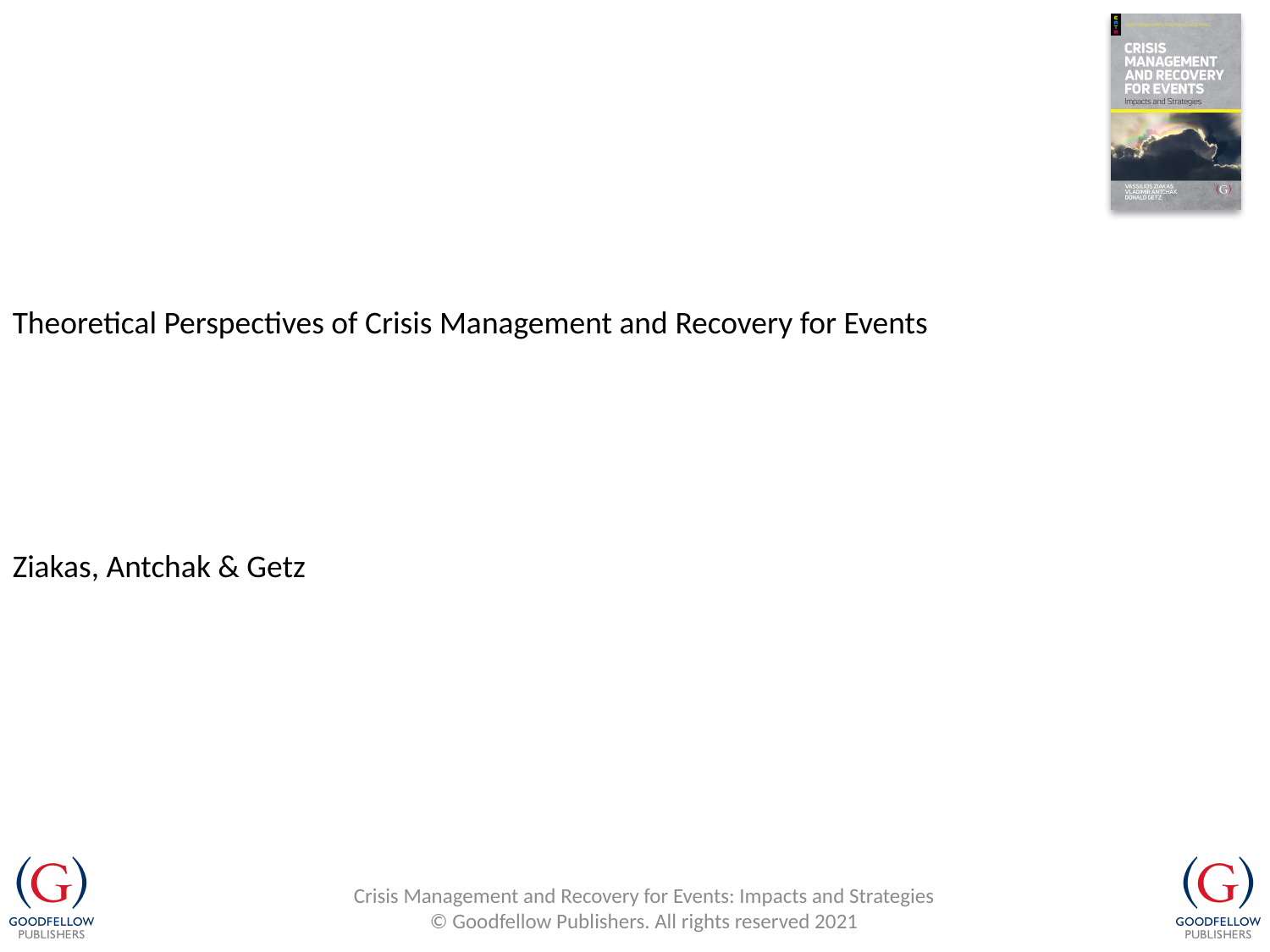

Theoretical Perspectives of Crisis Management and Recovery for Events
Ziakas, Antchak & Getz